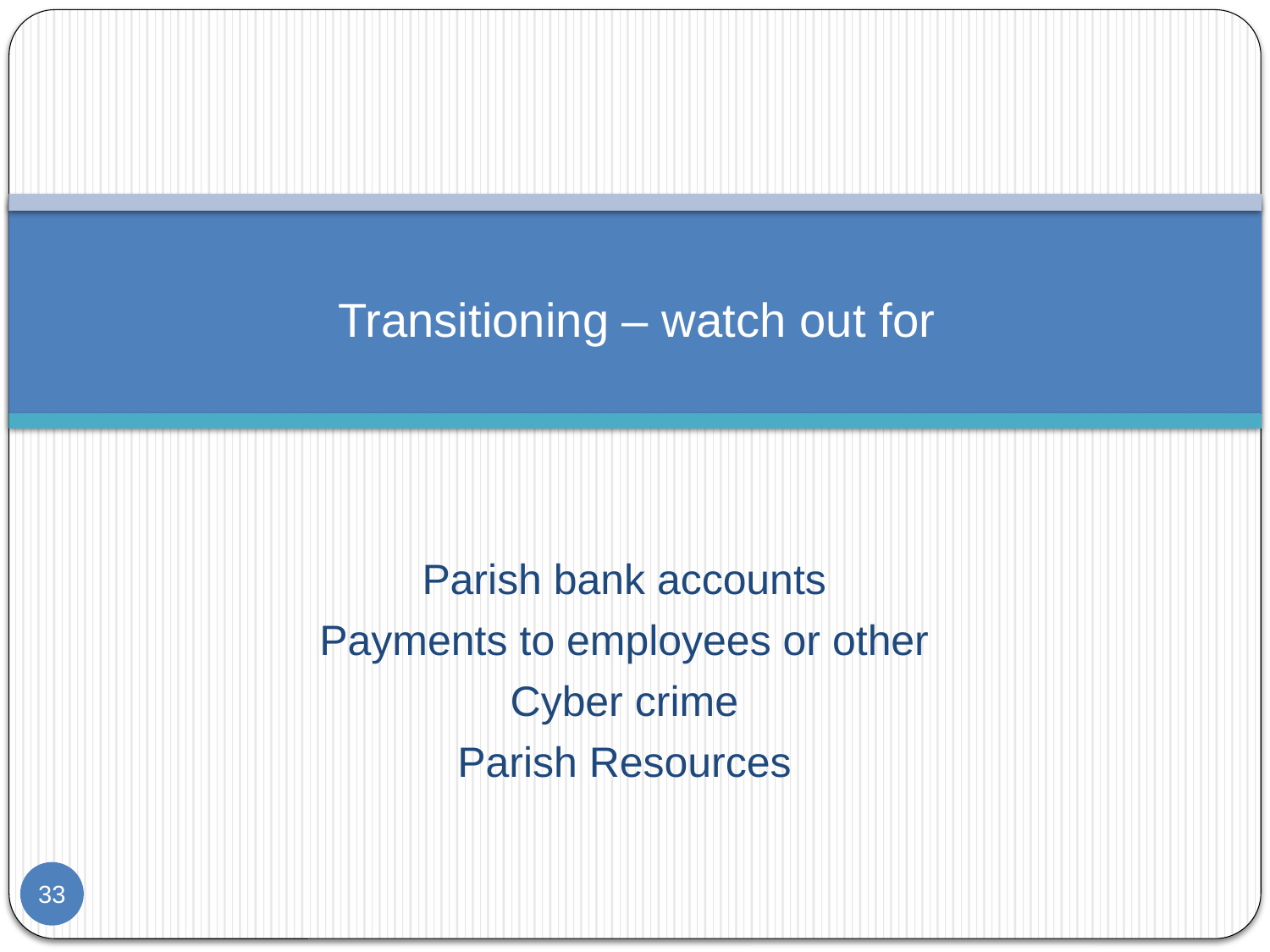

# Transitioning – watch out for
Parish bank accounts
Payments to employees or other
Cyber crime
Parish Resources

33